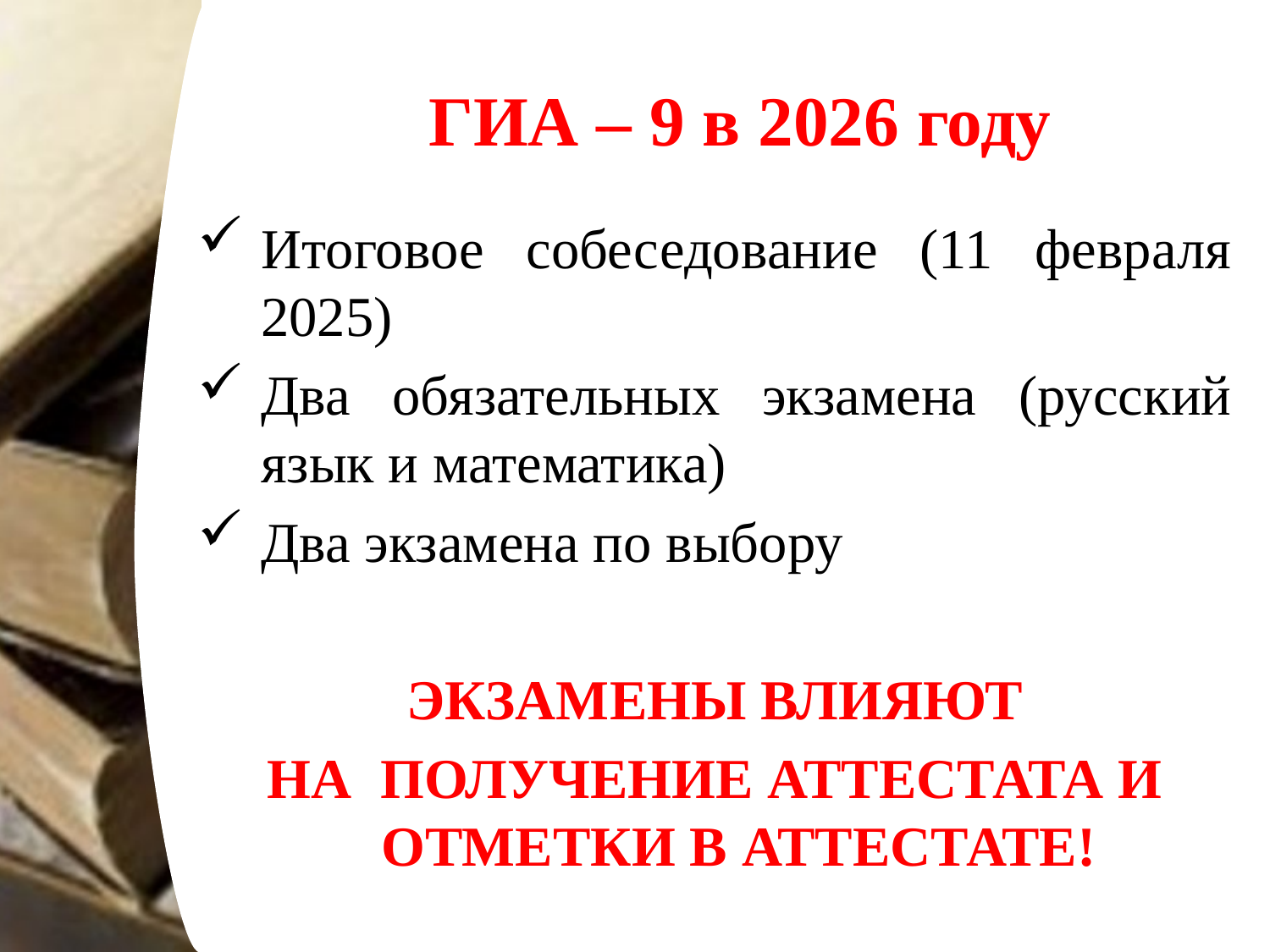

# ГИА – 9 в 2026 году
Итоговое собеседование (11 февраля 2025)
Два обязательных экзамена (русский язык и математика)
Два экзамена по выбору

ЭКЗАМЕНЫ ВЛИЯЮТ
НА  ПОЛУЧЕНИЕ АТТЕСТАТА И ОТМЕТКИ В АТТЕСТАТЕ!